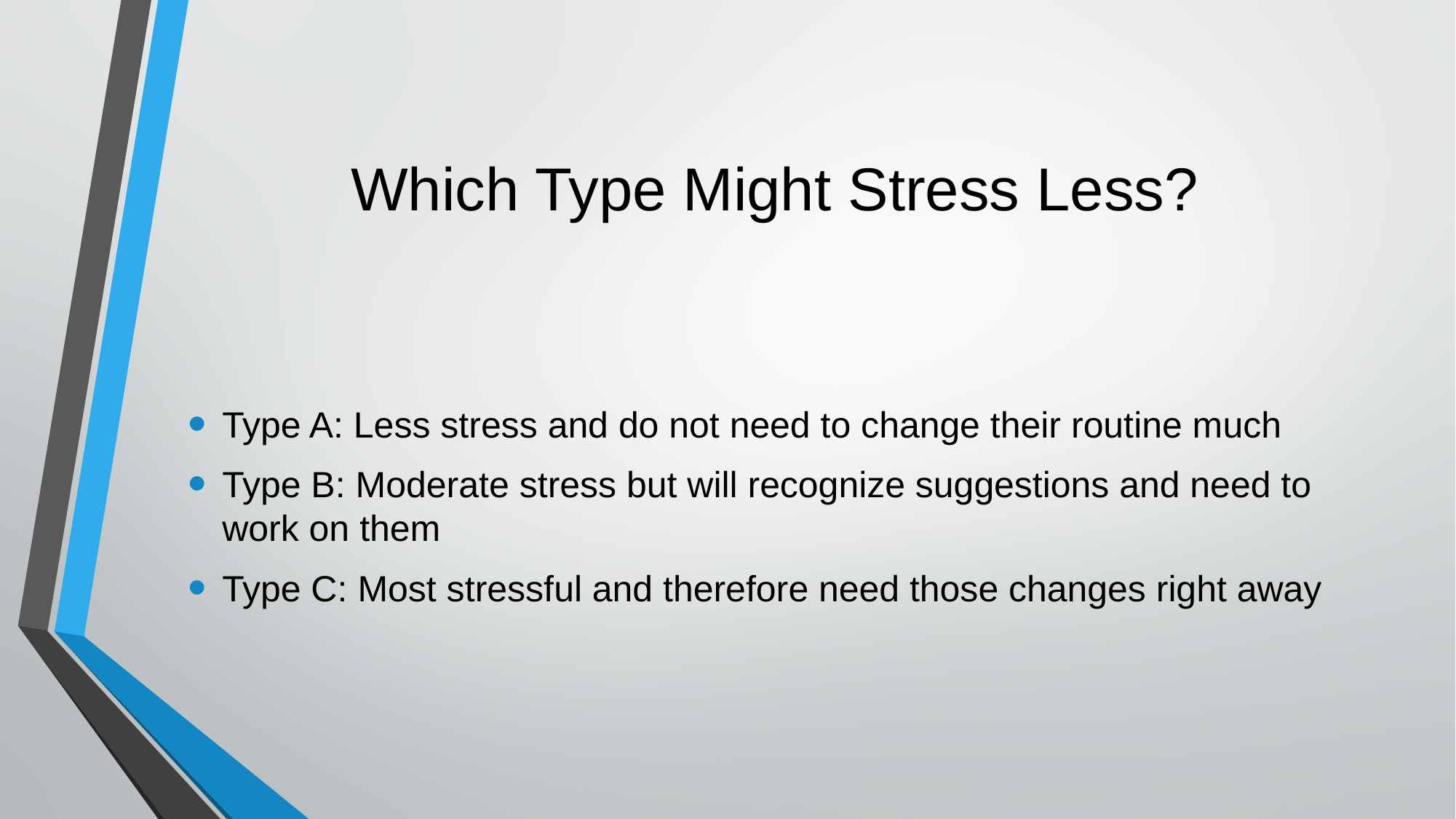

# Which Type Might Stress Less?
Type A: Less stress and do not need to change their routine much
Type B: Moderate stress but will recognize suggestions and need to work on them
Type C: Most stressful and therefore need those changes right away